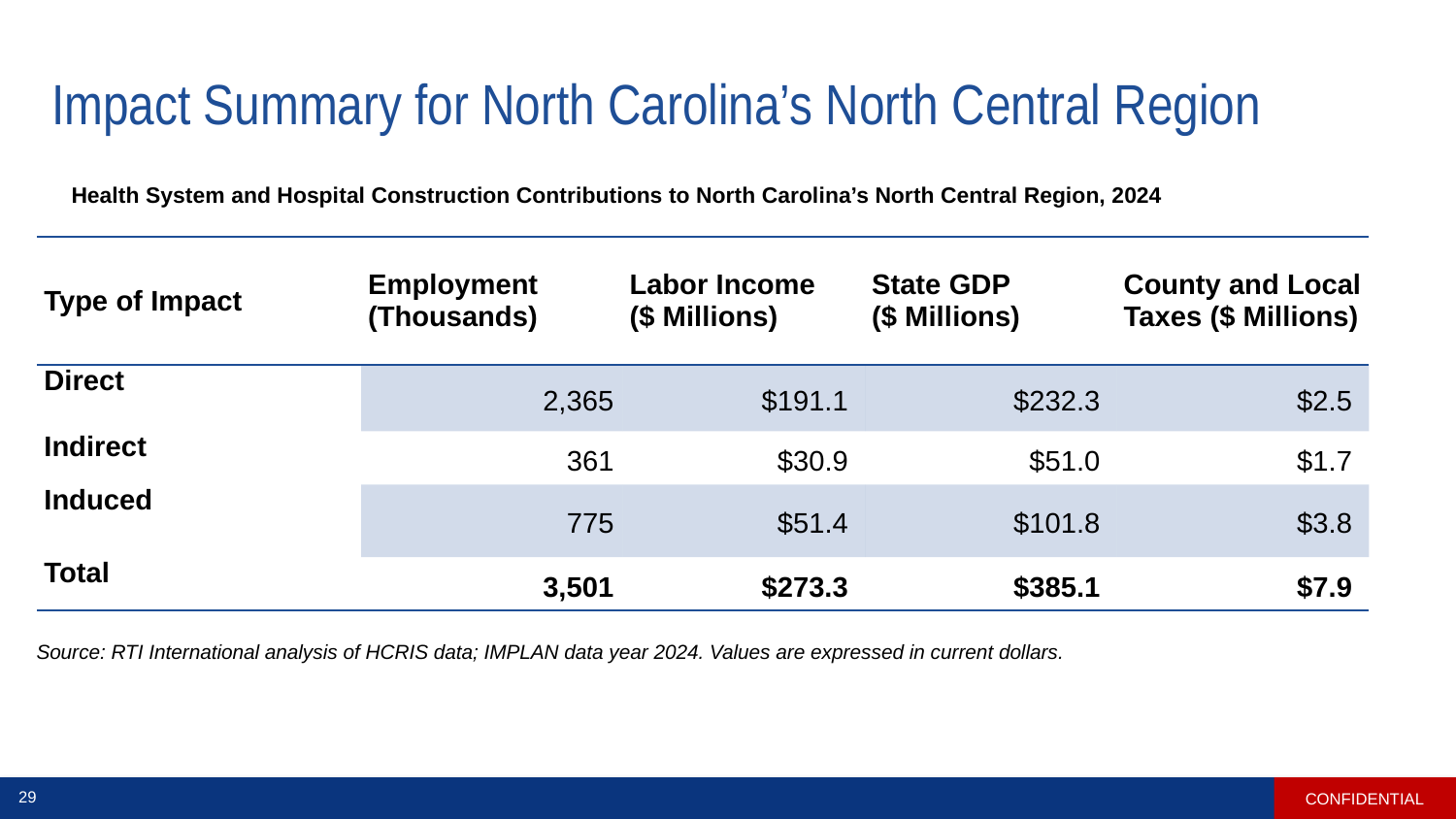

# Impact Summary for North Carolina’s North Central Region
Health System and Hospital Construction Contributions to North Carolina’s North Central Region, 2024
| Type of Impact | Employment (Thousands) | Labor Income ($ Millions) | State GDP ($ Millions) | County and Local Taxes ($ Millions) |
| --- | --- | --- | --- | --- |
| Direct | 2,365 | $191.1 | $232.3 | $2.5 |
| Indirect | 361 | $30.9 | $51.0 | $1.7 |
| Induced | 775 | $51.4 | $101.8 | $3.8 |
| Total | 3,501 | $273.3 | $385.1 | $7.9 |
Source: RTI International analysis of HCRIS data; IMPLAN data year 2024. Values are expressed in current dollars.
CONFIDENTIAL
29